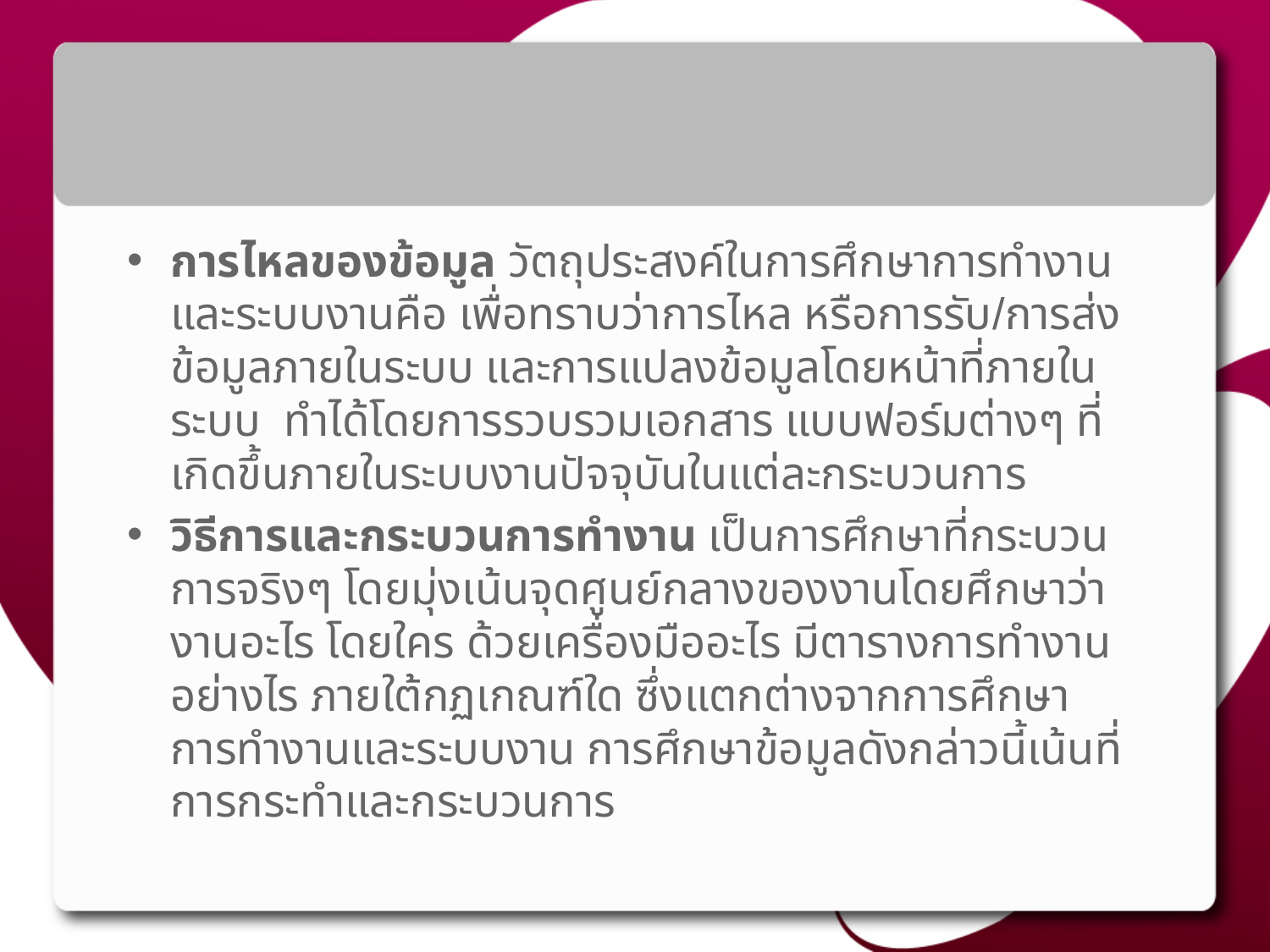

#
การไหลของข้อมูล วัตถุประสงค์ในการศึกษาการทำงานและระบบงานคือ เพื่อทราบว่าการไหล หรือการรับ/การส่งข้อมูลภายในระบบ และการแปลงข้อมูลโดยหน้าที่ภายในระบบ  ทำได้โดยการรวบรวมเอกสาร แบบฟอร์มต่างๆ ที่เกิดขึ้นภายในระบบงานปัจจุบันในแต่ละกระบวนการ
วิธีการและกระบวนการทำงาน เป็นการศึกษาที่กระบวนการจริงๆ โดยมุ่งเน้นจุดศูนย์กลางของงานโดยศึกษาว่างานอะไร โดยใคร ด้วยเครื่องมืออะไร มีตารางการทำงานอย่างไร ภายใต้กฏเกณฑ์ใด ซึ่งแตกต่างจากการศึกษาการทำงานและระบบงาน การศึกษาข้อมูลดังกล่าวนี้เน้นที่การกระทำและกระบวนการ